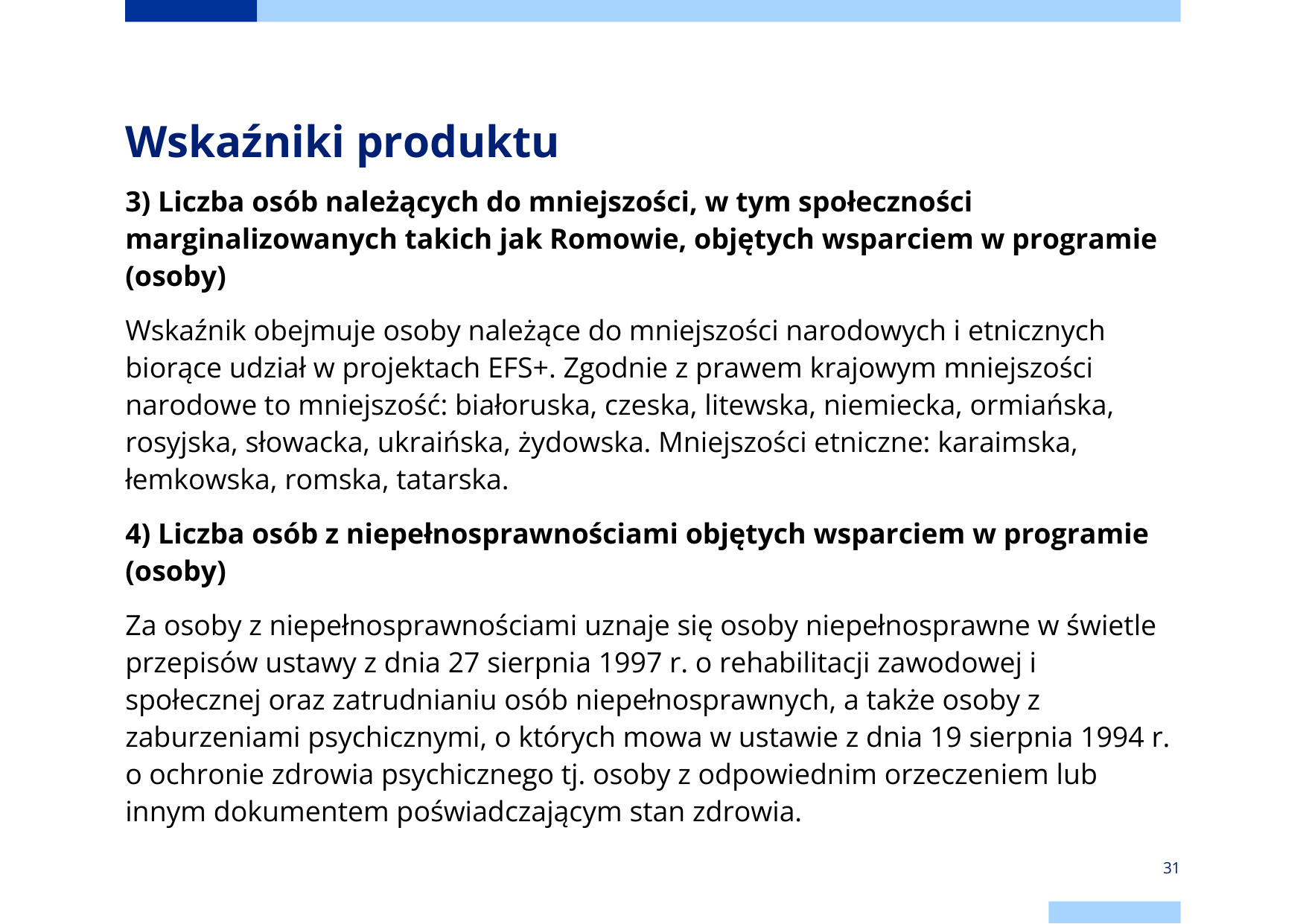

# Wskaźniki produktu
3) Liczba osób należących do mniejszości, w tym społeczności marginalizowanych takich jak Romowie, objętych wsparciem w programie (osoby)
Wskaźnik obejmuje osoby należące do mniejszości narodowych i etnicznych biorące udział w projektach EFS+. Zgodnie z prawem krajowym mniejszości narodowe to mniejszość: białoruska, czeska, litewska, niemiecka, ormiańska, rosyjska, słowacka, ukraińska, żydowska. Mniejszości etniczne: karaimska, łemkowska, romska, tatarska.
4) Liczba osób z niepełnosprawnościami objętych wsparciem w programie (osoby)
Za osoby z niepełnosprawnościami uznaje się osoby niepełnosprawne w świetle przepisów ustawy z dnia 27 sierpnia 1997 r. o rehabilitacji zawodowej i społecznej oraz zatrudnianiu osób niepełnosprawnych, a także osoby z zaburzeniami psychicznymi, o których mowa w ustawie z dnia 19 sierpnia 1994 r. o ochronie zdrowia psychicznego tj. osoby z odpowiednim orzeczeniem lub innym dokumentem poświadczającym stan zdrowia.
31